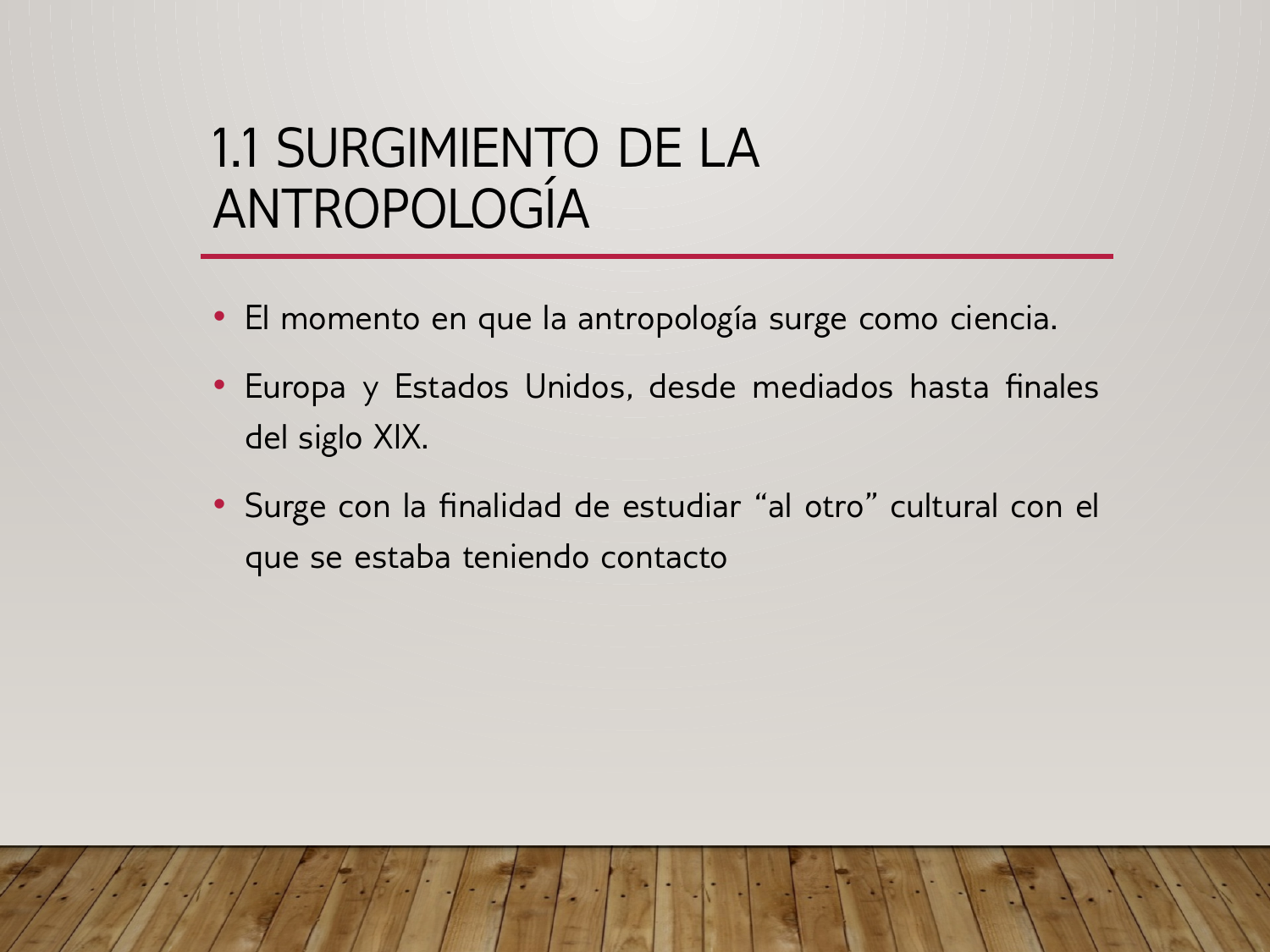

# 1.1 Surgimiento de la antropología
El momento en que la antropología surge como ciencia.
Europa y Estados Unidos, desde mediados hasta finales del siglo XIX.
Surge con la finalidad de estudiar “al otro” cultural con el que se estaba teniendo contacto